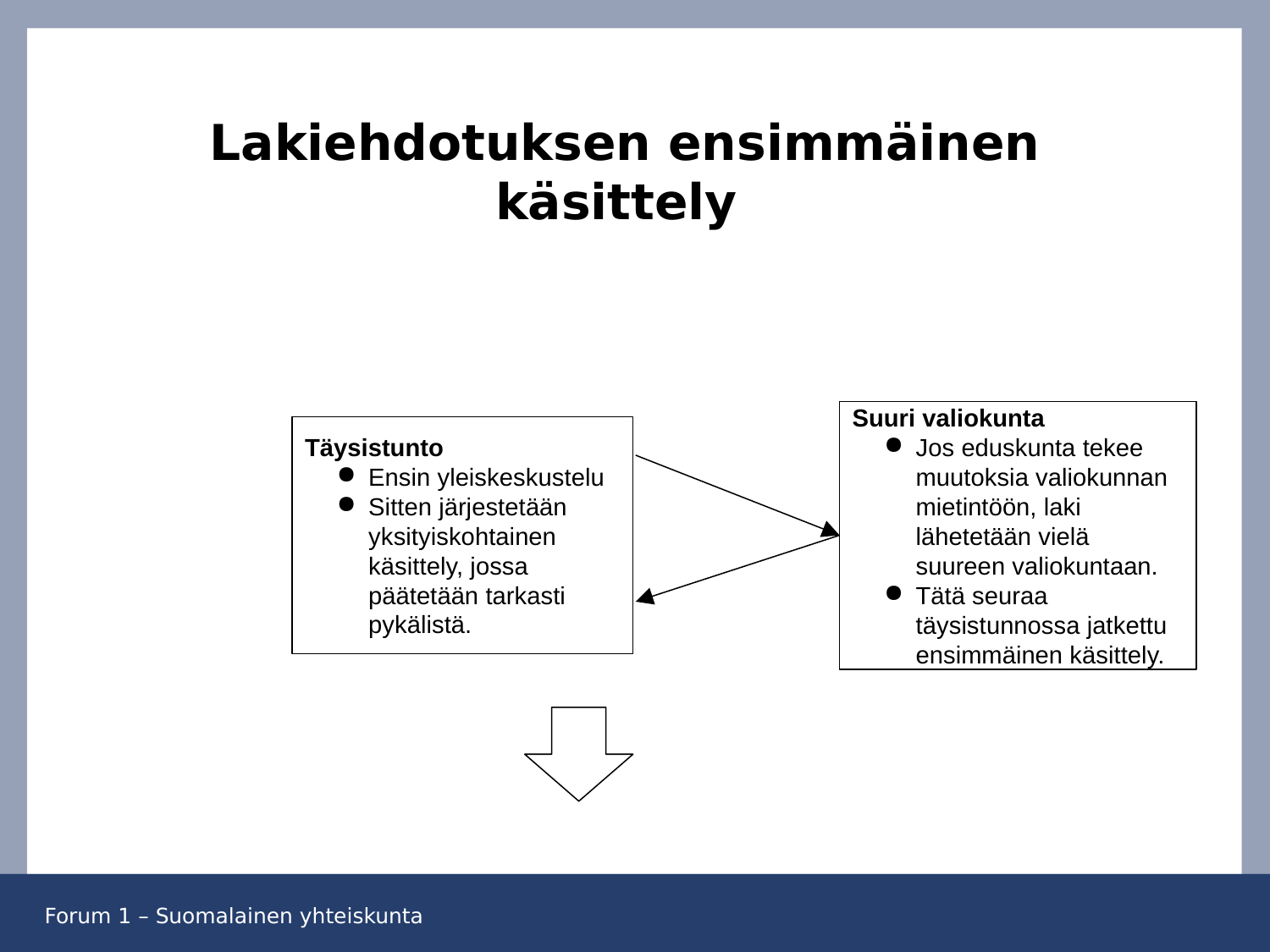

# Lakiehdotuksen ensimmäinen käsittely

Suuri valiokunta
Jos eduskunta tekee muutoksia valiokunnan mietintöön, laki lähetetään vielä suureen valiokuntaan.
Tätä seuraa täysistunnossa jatkettu ensimmäinen käsittely.
Täysistunto
Ensin yleiskeskustelu
Sitten järjestetään yksityiskohtainen käsittely, jossa päätetään tarkasti pykälistä.